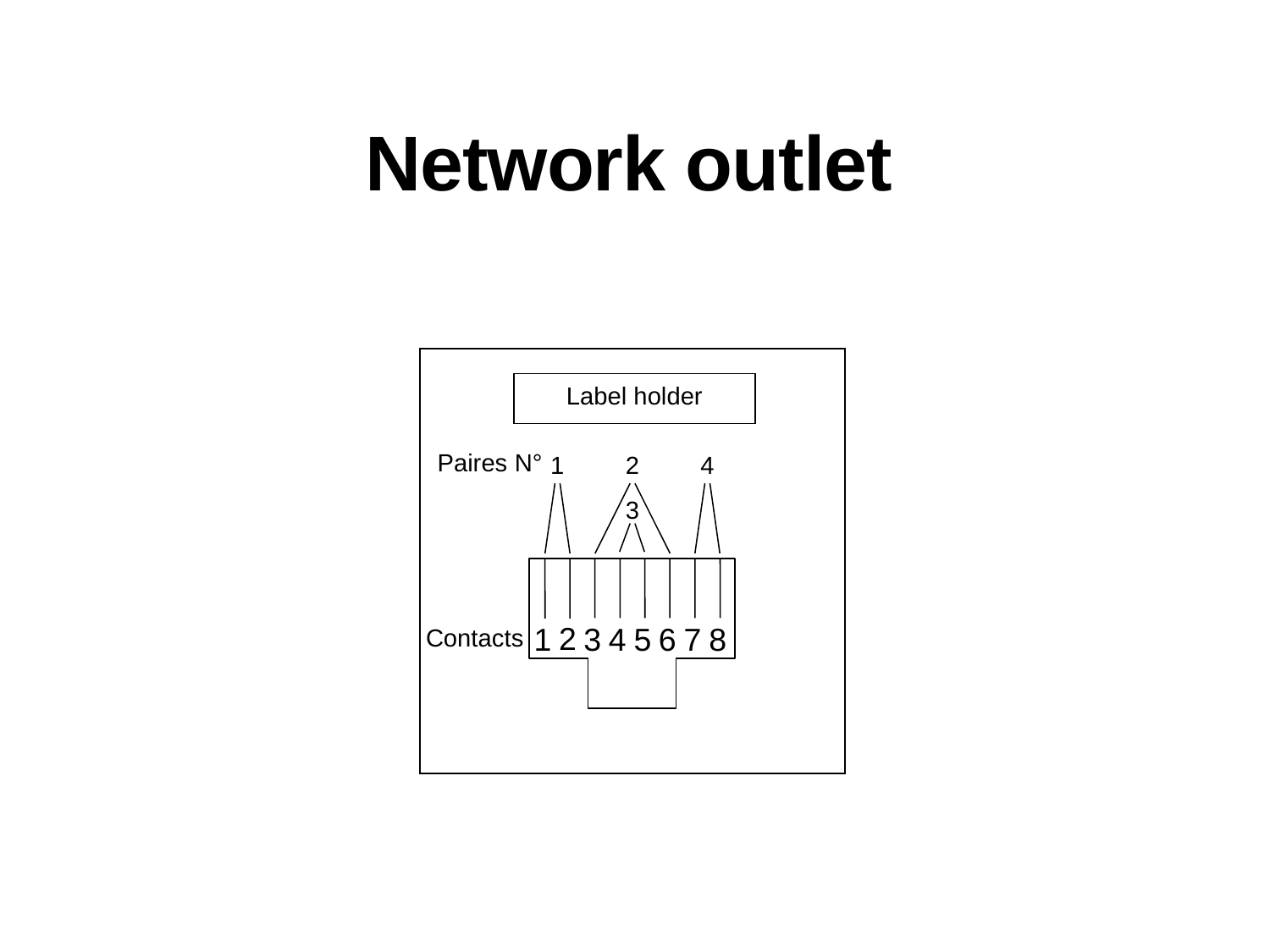

# Network outlet

Label holder
Paires N°
1
2
4

3

2
3
4
5
6
7
8
1
Contacts